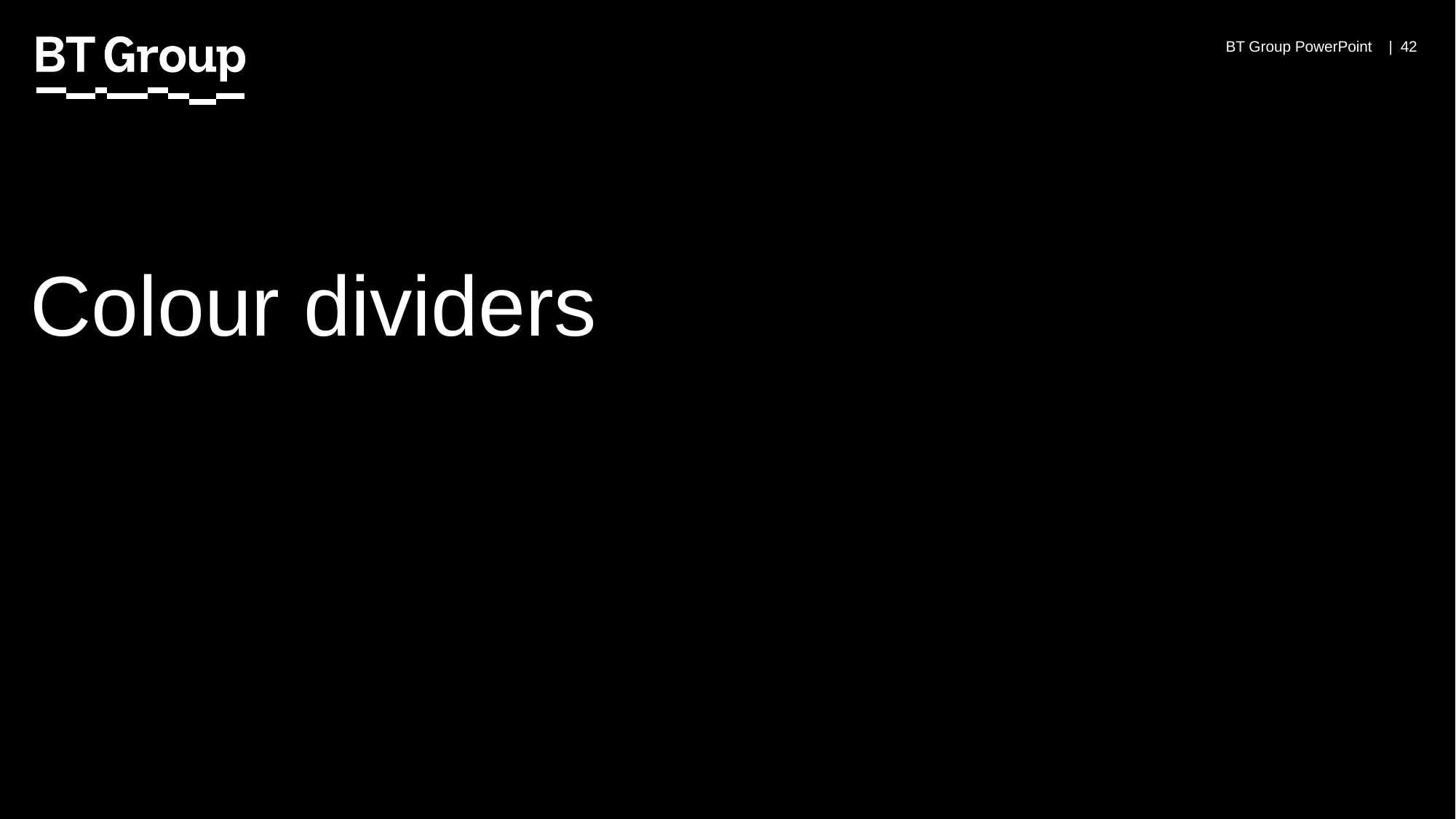

BT Group PowerPoint    |
42
# Colour dividers